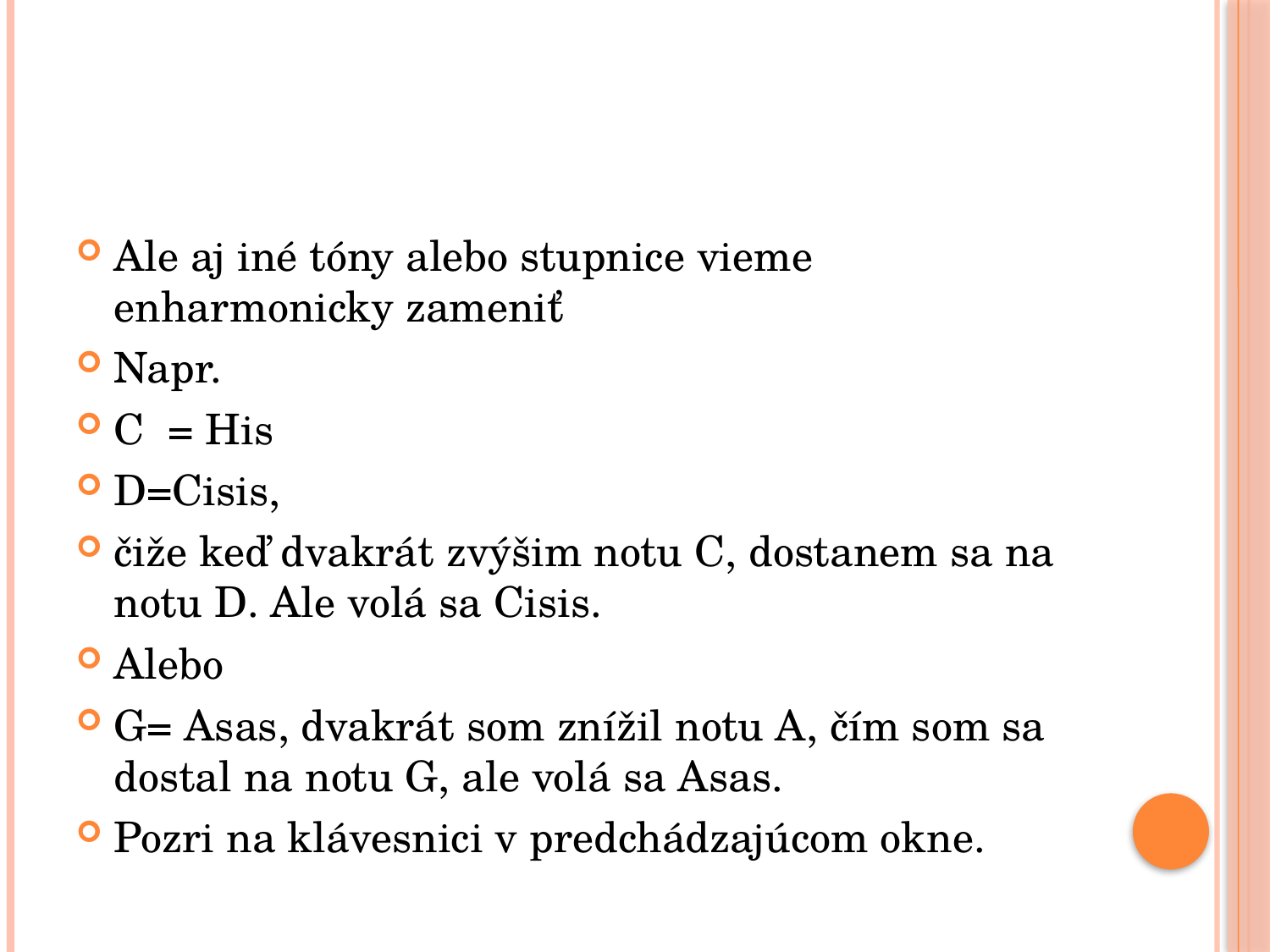

#
Ale aj iné tóny alebo stupnice vieme enharmonicky zameniť
Napr.
C  = His
D=Cisis,
čiže keď dvakrát zvýšim notu C, dostanem sa na notu D. Ale volá sa Cisis.
Alebo
G= Asas, dvakrát som znížil notu A, čím som sa dostal na notu G, ale volá sa Asas.
Pozri na klávesnici v predchádzajúcom okne.